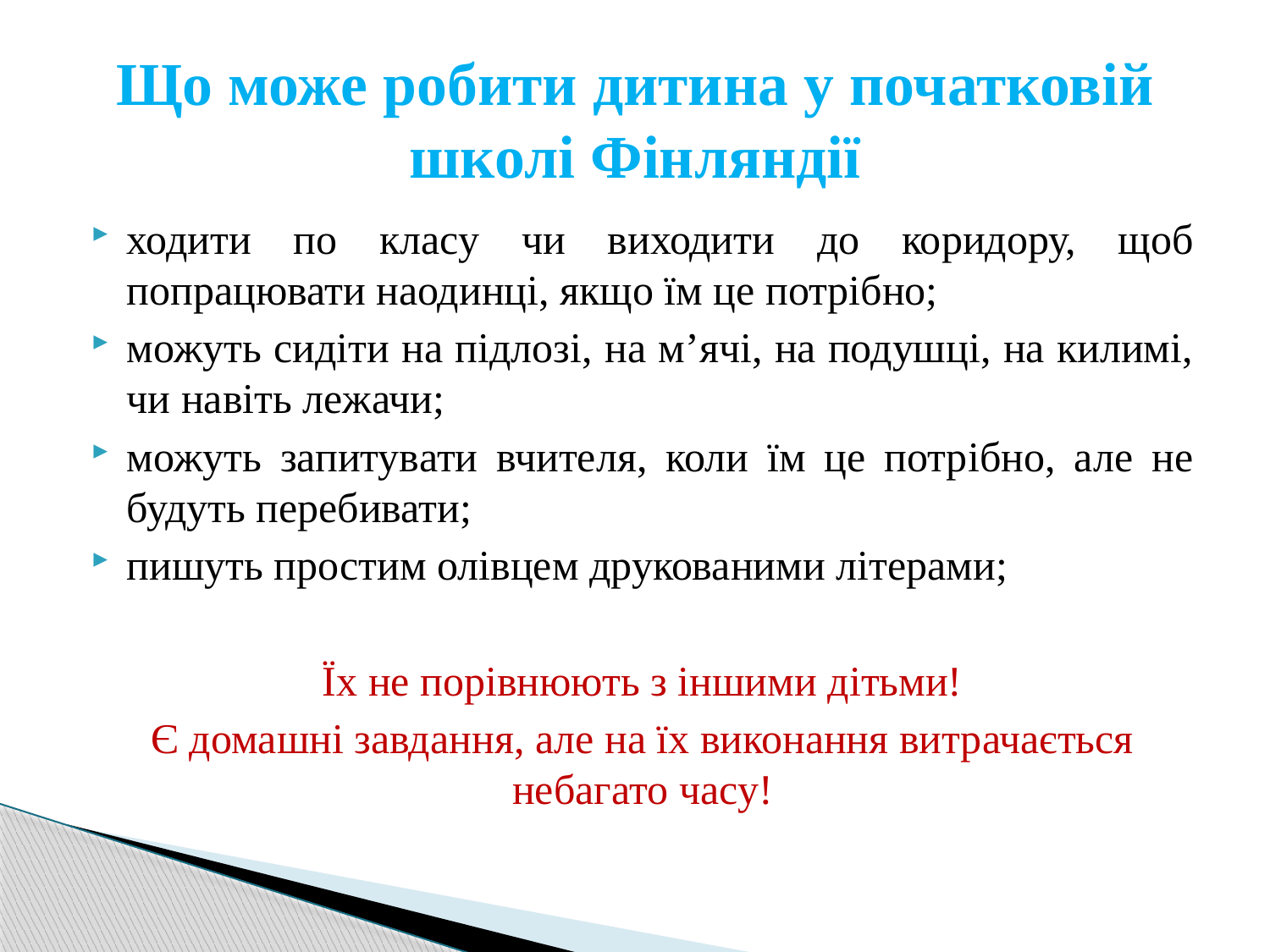

# Що може робити дитина у початковій школі Фінляндії
ходити по класу чи виходити до коридору, щоб попрацювати наодинці, якщо їм це потрібно;
можуть сидіти на підлозі, на м’ячі, на подушці, на килимі, чи навіть лежачи;
можуть запитувати вчителя, коли їм це потрібно, але не будуть перебивати;
пишуть простим олівцем друкованими літерами;

Їх не порівнюють з іншими дітьми!
Є домашні завдання, але на їх виконання витрачається небагато часу!